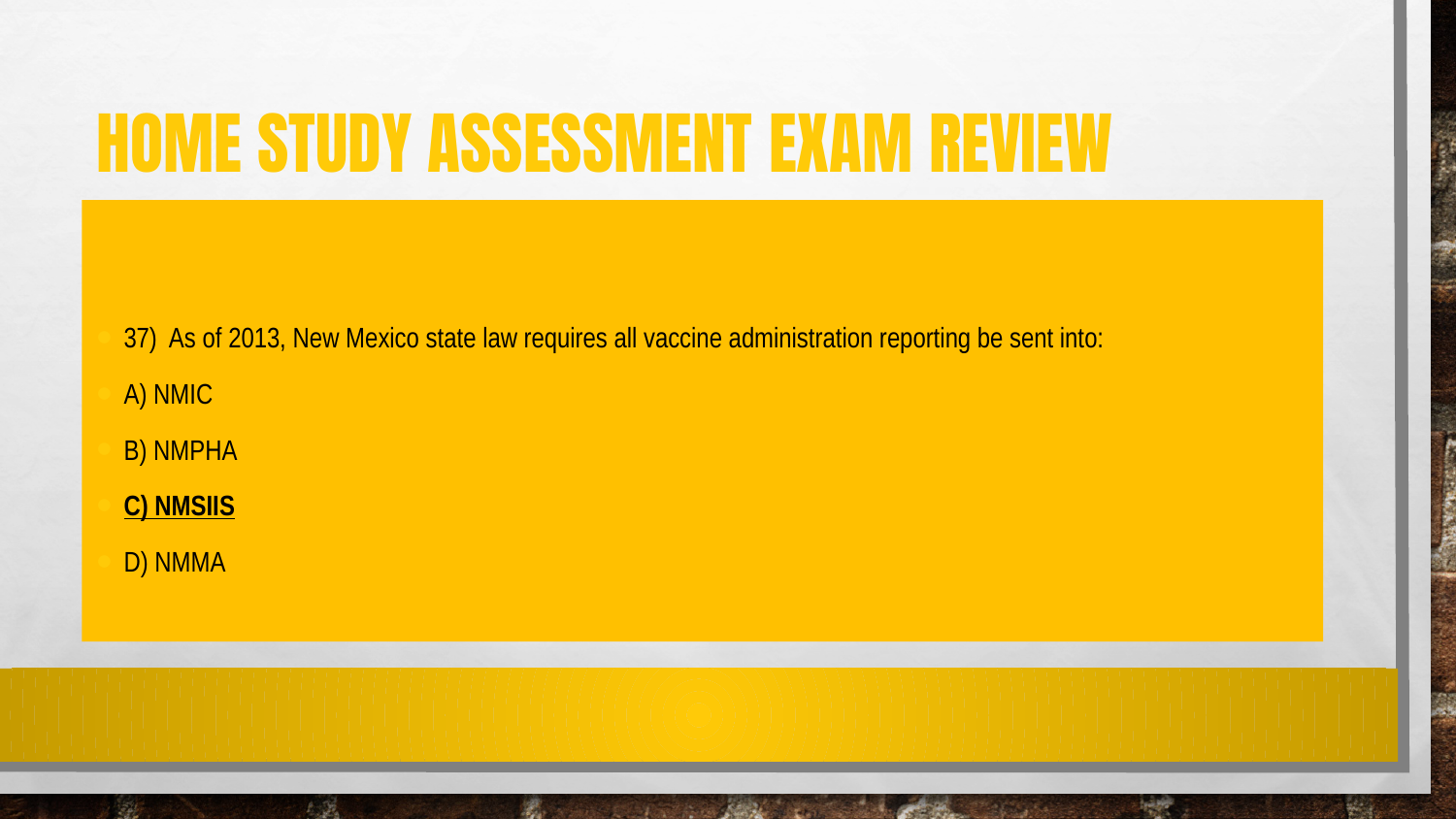

# Home Study Assessment exam review

37)  As of 2013, New Mexico state law requires all vaccine administration reporting be sent into:
A) NMIC
B) NMPHA
C) NMSIIS
D) NMMA